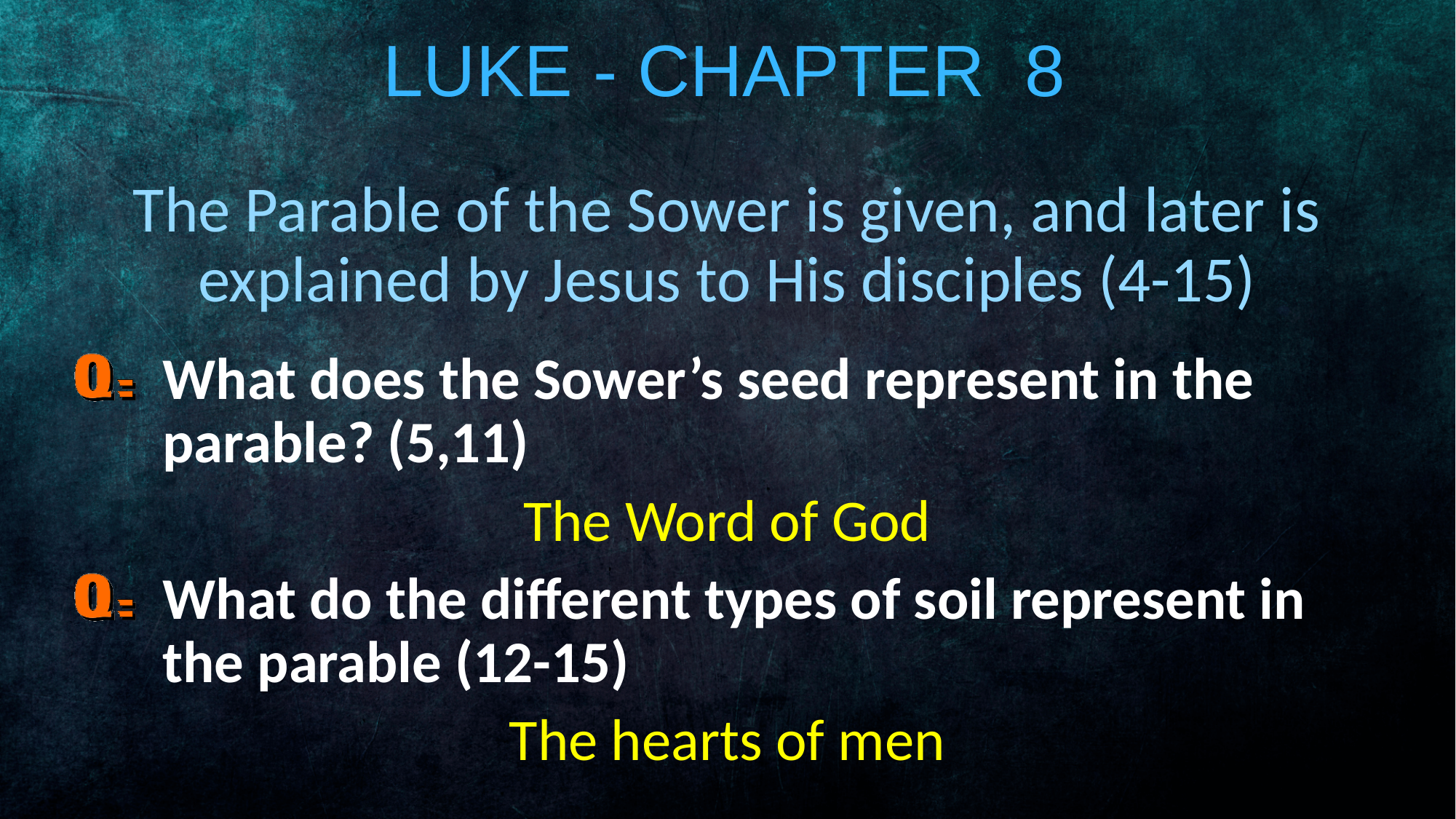

# Luke - Chapter  8
The Parable of the Sower is given, and later is explained by Jesus to His disciples (4-15)

What does the Sower’s seed represent in the parable? (5,11)
The Word of God
What do the different types of soil represent in the parable (12-15)
The hearts of men